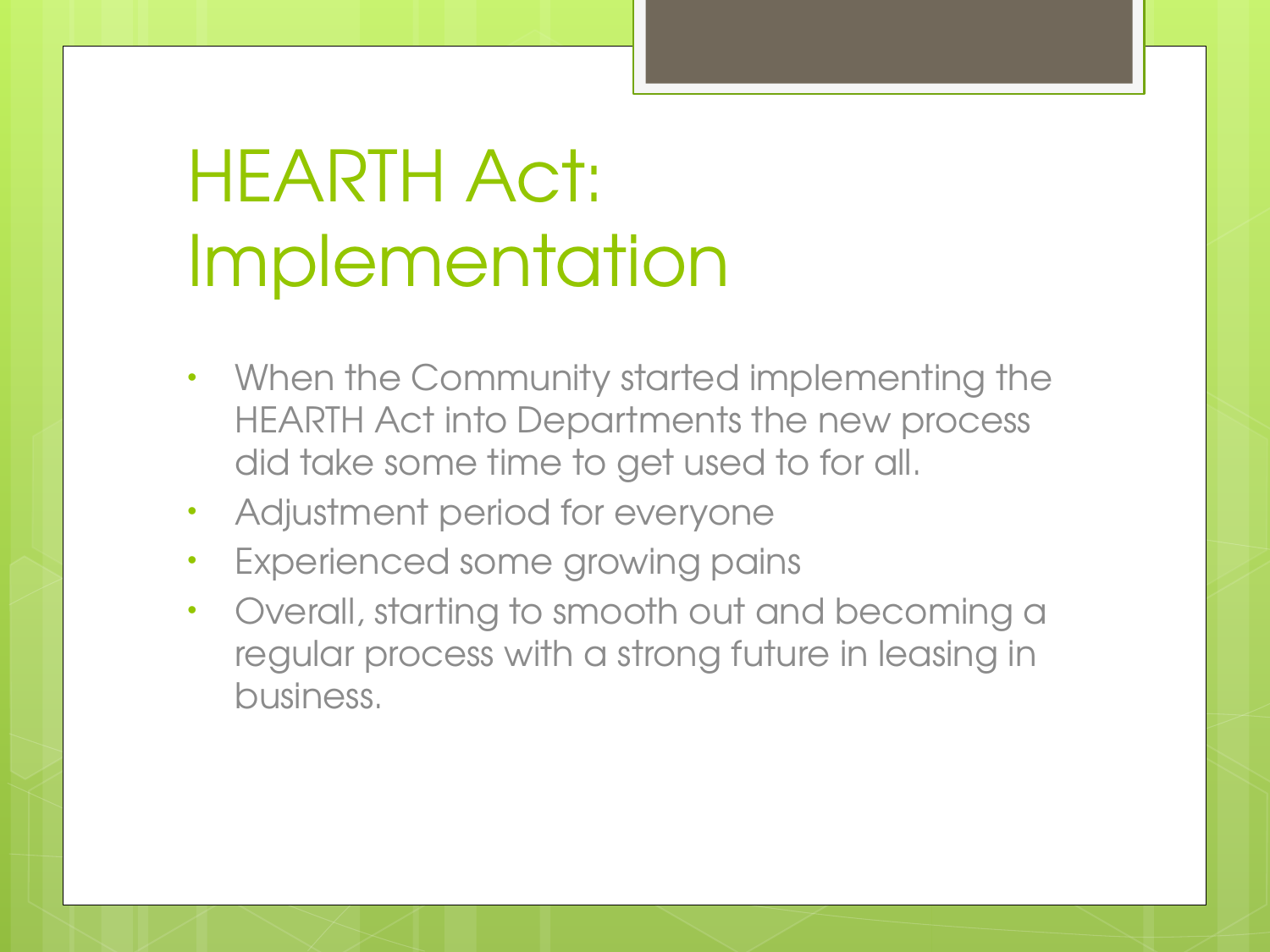

# HEARTH Act: Implementation
When the Community started implementing the HEARTH Act into Departments the new process did take some time to get used to for all.
Adjustment period for everyone
Experienced some growing pains
Overall, starting to smooth out and becoming a regular process with a strong future in leasing in business.